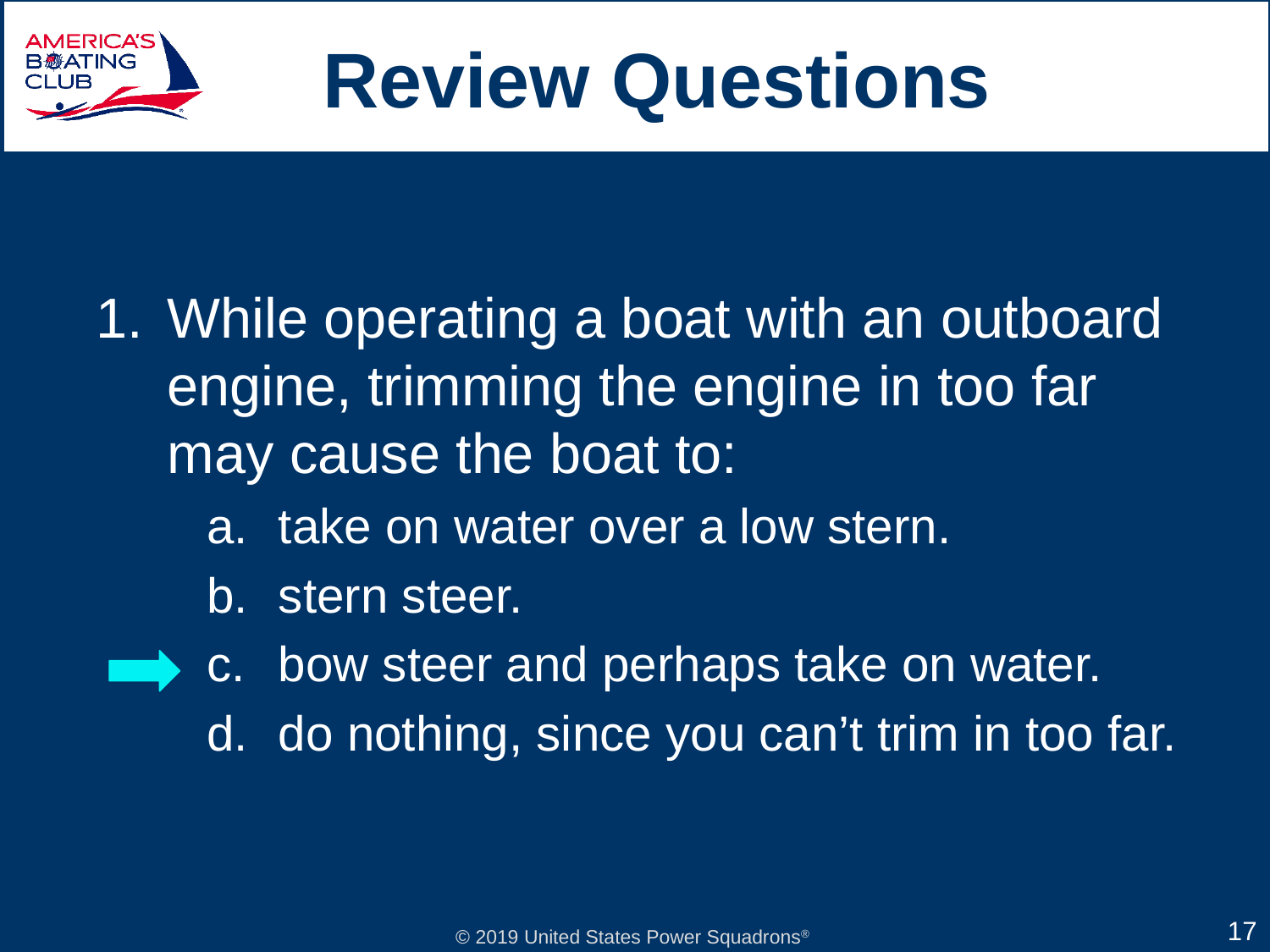

# Review Questions
While operating a boat with an outboard engine, trimming the engine in too far may cause the boat to:
take on water over a low stern.
stern steer.
bow steer and perhaps take on water.
do nothing, since you can’t trim in too far.

17